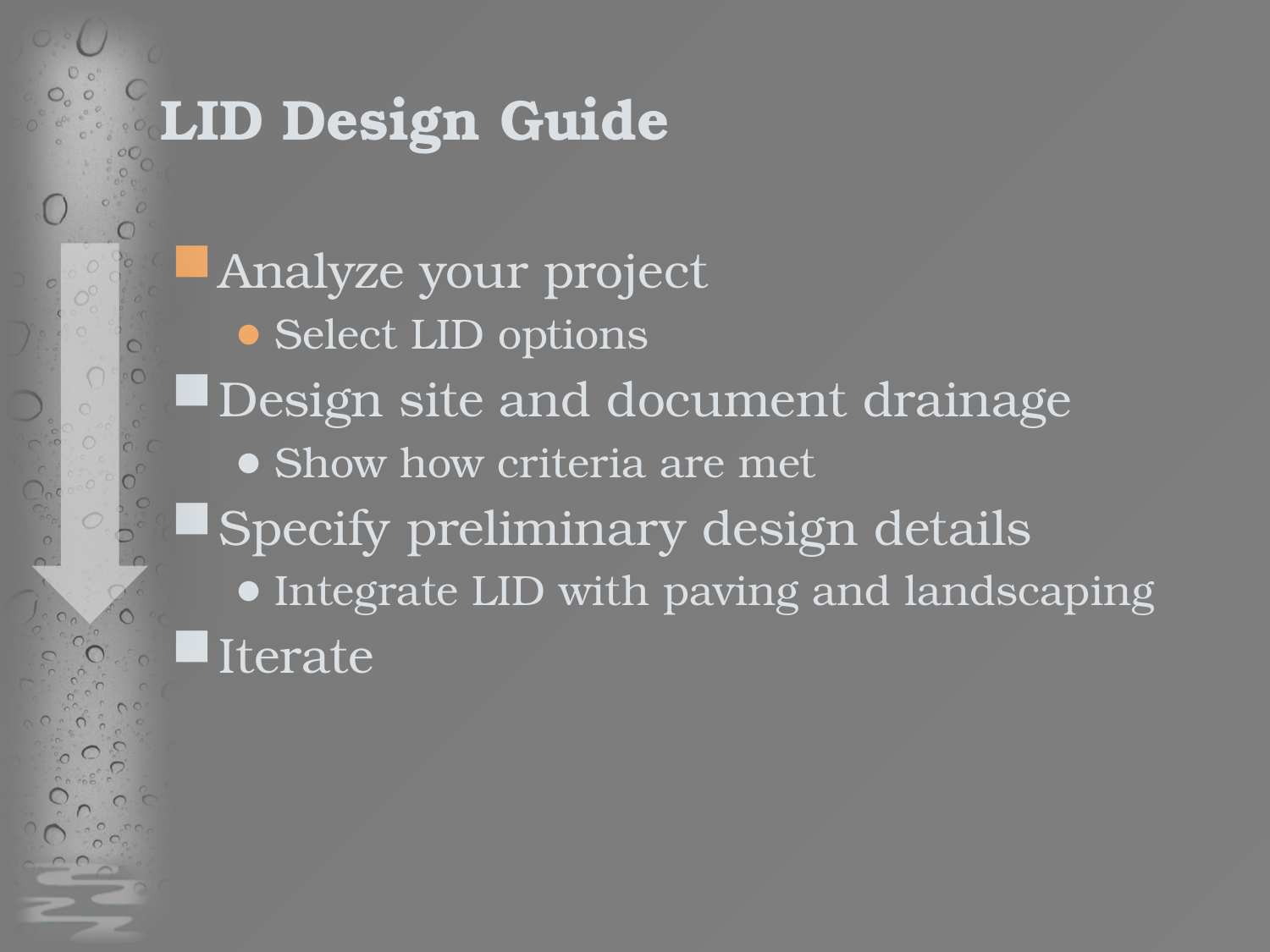

# LID Design Guide
Analyze your project
Select LID options
Design site and document drainage
Show how criteria are met
Specify preliminary design details
Integrate LID with paving and landscaping
Iterate